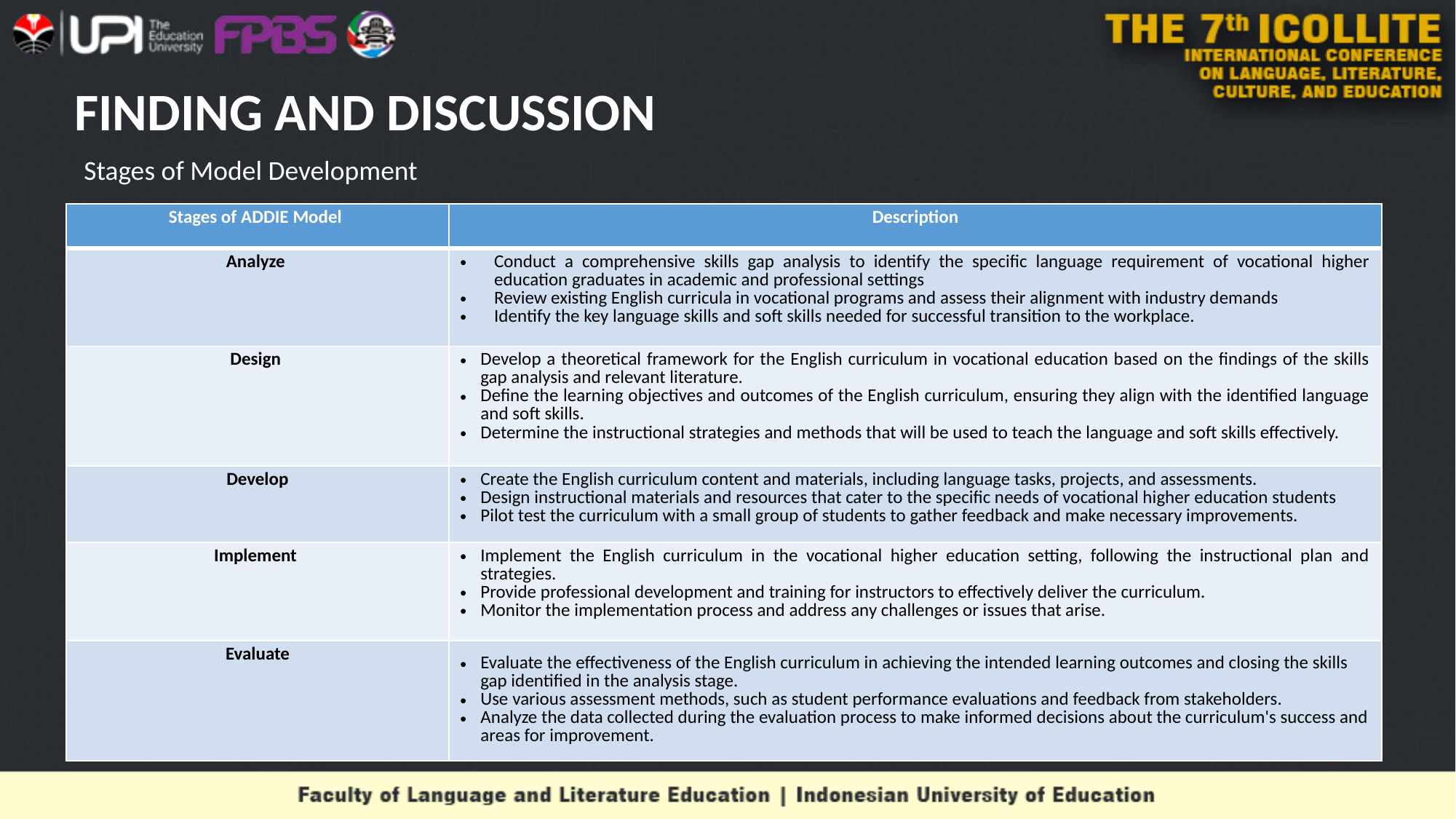

# FINDING AND DISCUSSION
Stages of Model Development
| Stages of ADDIE Model | Description |
| --- | --- |
| Analyze | Conduct a comprehensive skills gap analysis to identify the specific language requirement of vocational higher education graduates in academic and professional settings Review existing English curricula in vocational programs and assess their alignment with industry demands Identify the key language skills and soft skills needed for successful transition to the workplace. |
| Design | Develop a theoretical framework for the English curriculum in vocational education based on the findings of the skills gap analysis and relevant literature. Define the learning objectives and outcomes of the English curriculum, ensuring they align with the identified language and soft skills. Determine the instructional strategies and methods that will be used to teach the language and soft skills effectively. |
| Develop | Create the English curriculum content and materials, including language tasks, projects, and assessments. Design instructional materials and resources that cater to the specific needs of vocational higher education students Pilot test the curriculum with a small group of students to gather feedback and make necessary improvements. |
| Implement | Implement the English curriculum in the vocational higher education setting, following the instructional plan and strategies. Provide professional development and training for instructors to effectively deliver the curriculum. Monitor the implementation process and address any challenges or issues that arise. |
| Evaluate | Evaluate the effectiveness of the English curriculum in achieving the intended learning outcomes and closing the skills gap identified in the analysis stage. Use various assessment methods, such as student performance evaluations and feedback from stakeholders. Analyze the data collected during the evaluation process to make informed decisions about the curriculum's success and areas for improvement. |